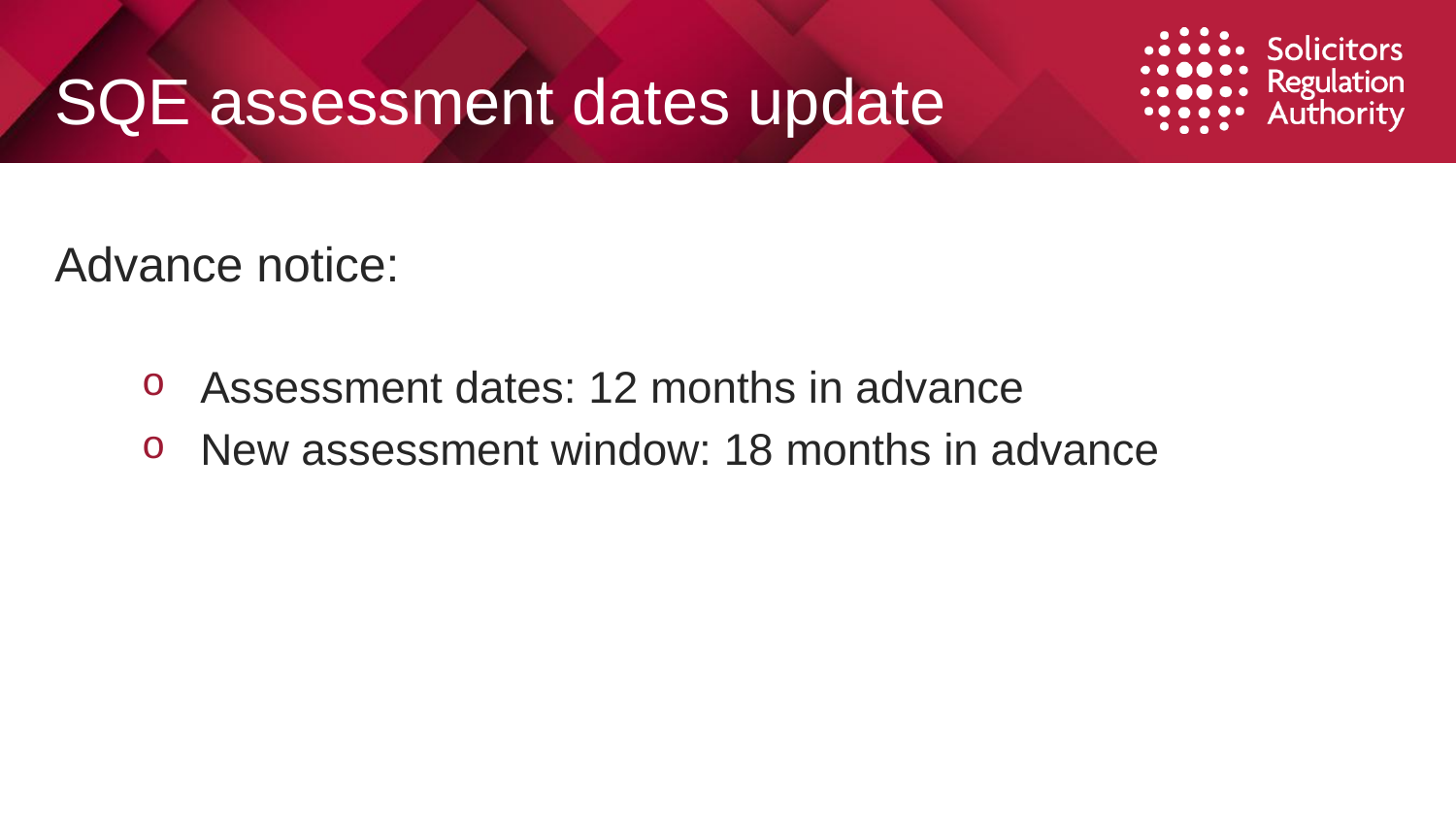

# SQE assessment dates update
Advance notice:

Assessment dates: 12 months in advance
New assessment window: 18 months in advance